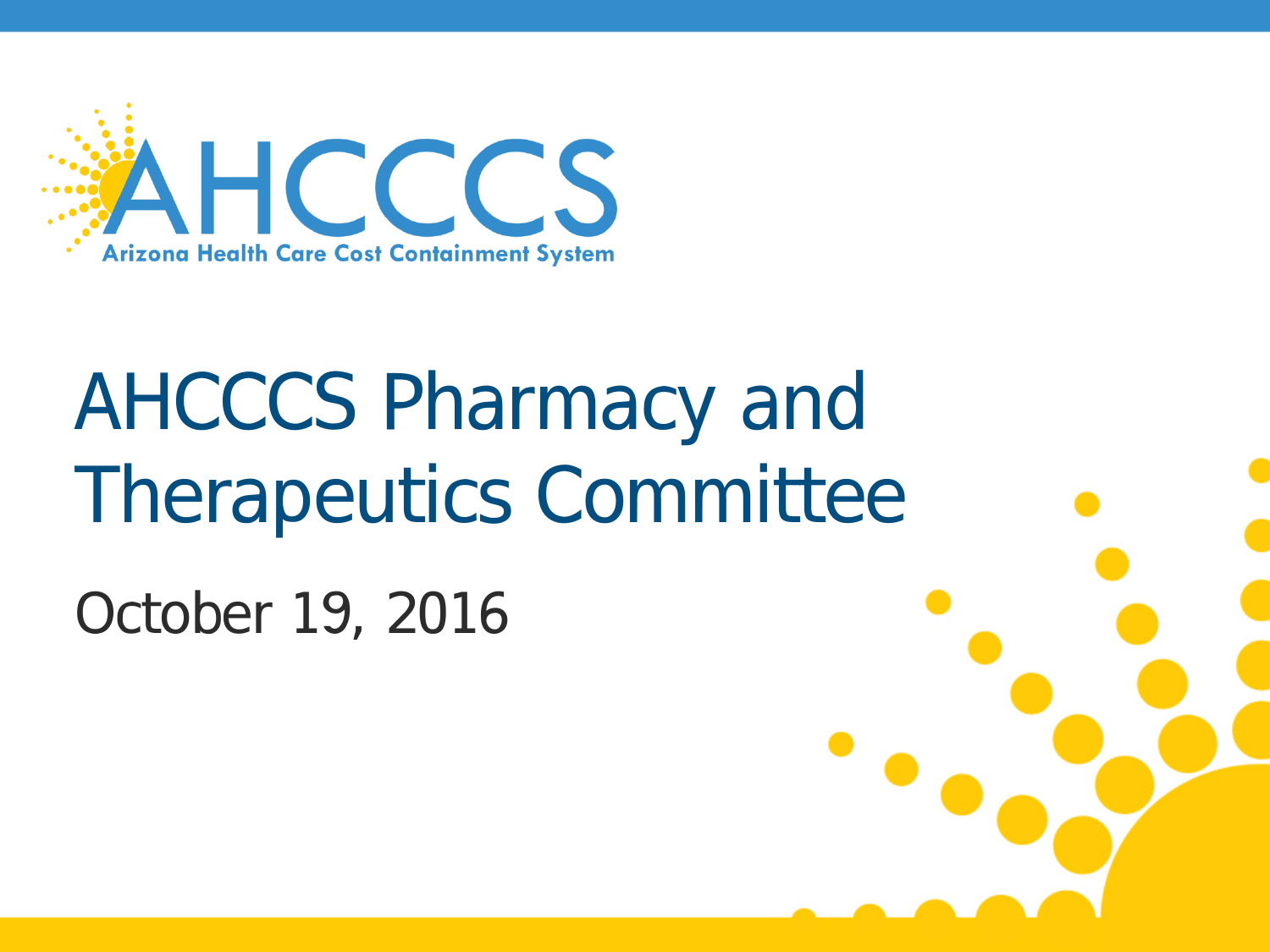

# AHCCCS Pharmacy and Therapeutics Committee
October 19, 2016